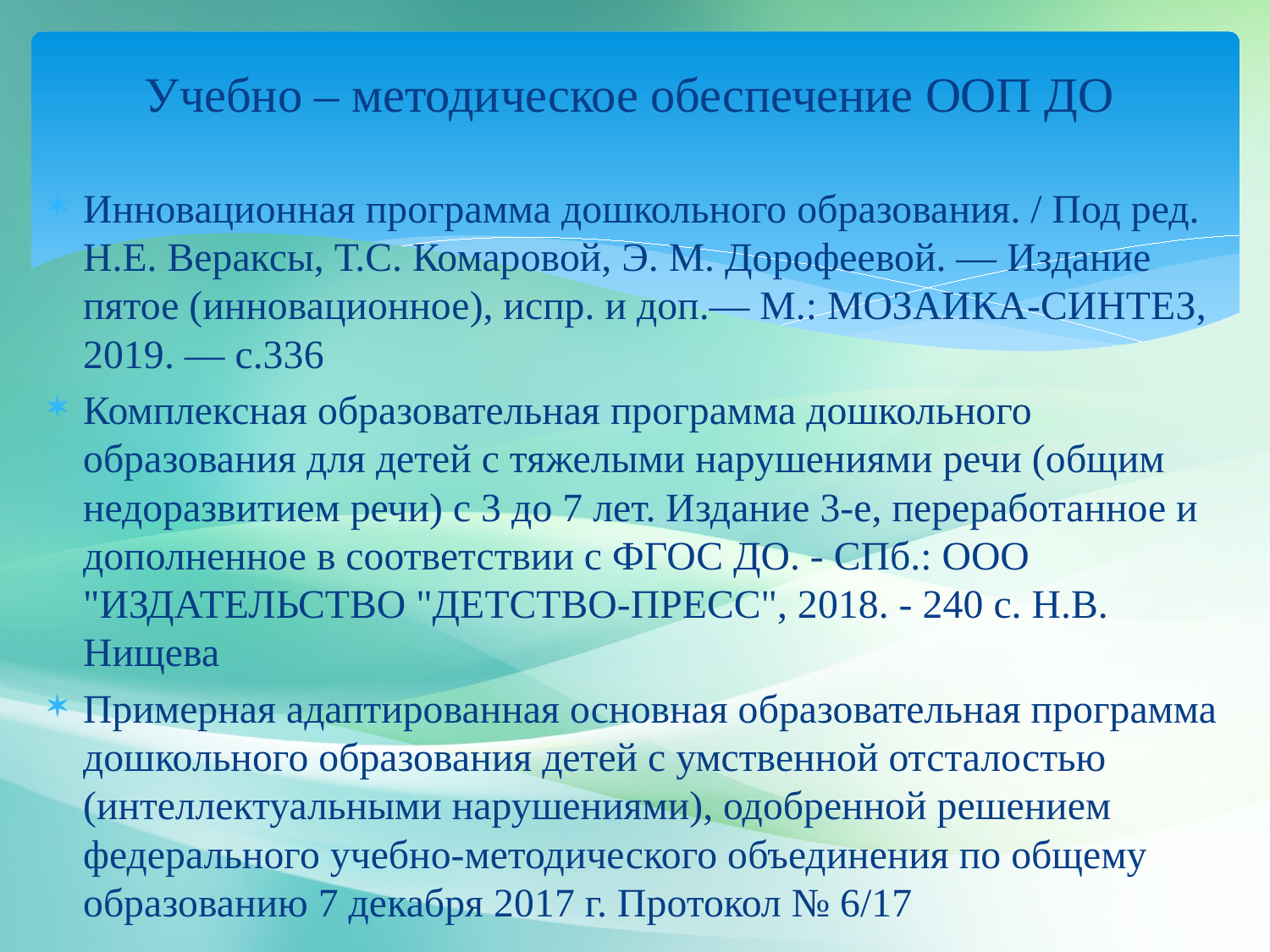

# Учебно – методическое обеспечение ООП ДО
Инновационная программа дошкольного образования. / Под ред. Н.Е. Вераксы, Т.С. Комаровой, Э. М. Дорофеевой. — Издание пятое (инновационное), испр. и доп.— М.: МОЗАИКА-СИНТЕЗ, 2019. — c.336
Комплексная образовательная программа дошкольного образования для детей с тяжелыми нарушениями речи (общим недоразвитием речи) с 3 до 7 лет. Издание 3-е, переработанное и дополненное в соответствии с ФГОС ДО. - СПб.: ООО "ИЗДАТЕЛЬСТВО "ДЕТСТВО-ПРЕСС", 2018. - 240 с. Н.В. Нищева
Примерная адаптированная основная образовательная программа дошкольного образования детей с умственной отсталостью (интеллектуальными нарушениями), одобренной решением федерального учебно-методического объединения по общему образованию 7 декабря 2017 г. Протокол № 6/17